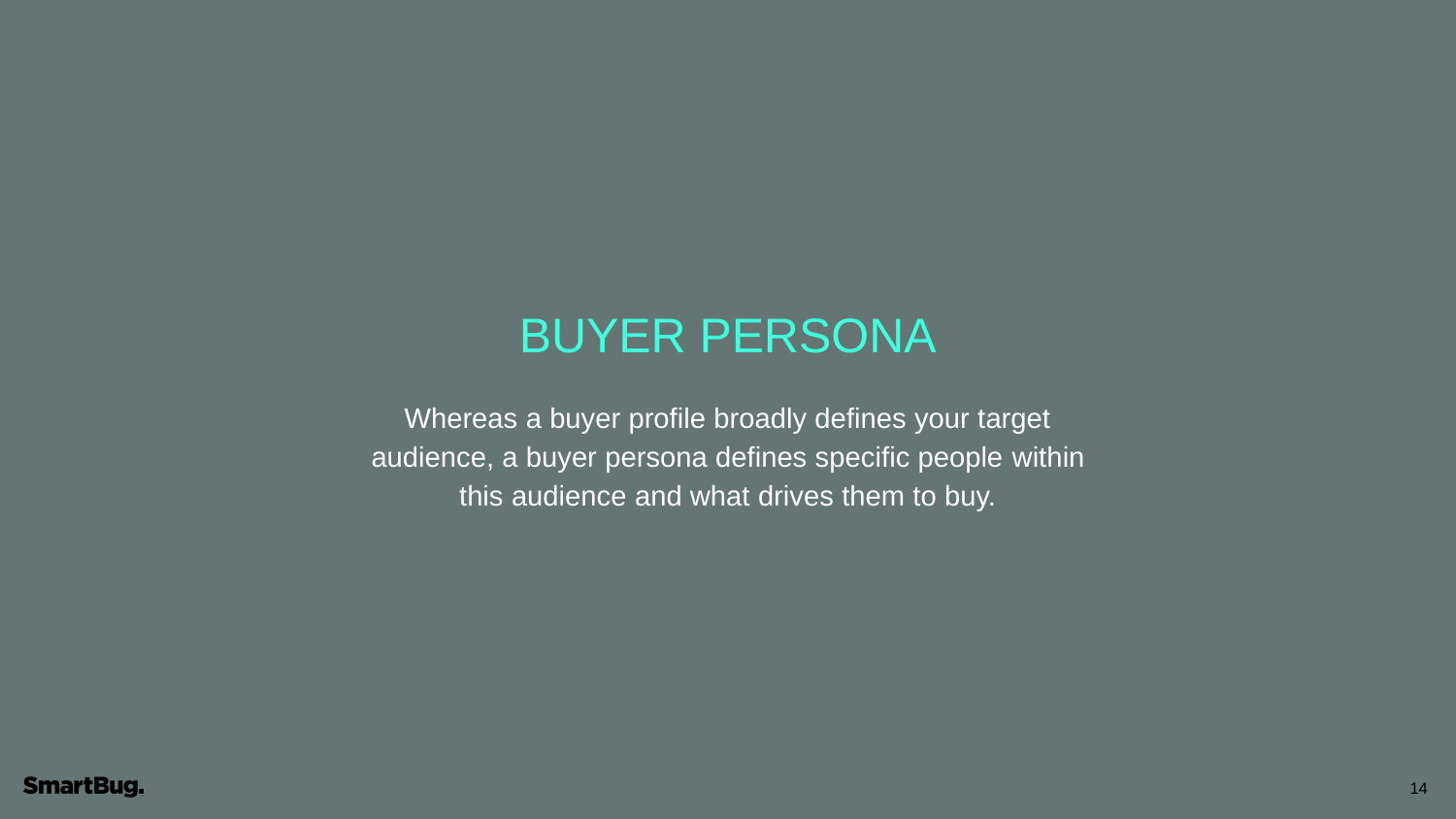

BUYER PERSONA
Whereas a buyer profile broadly defines your target audience, a buyer persona defines specific people within this audience and what drives them to buy.
14